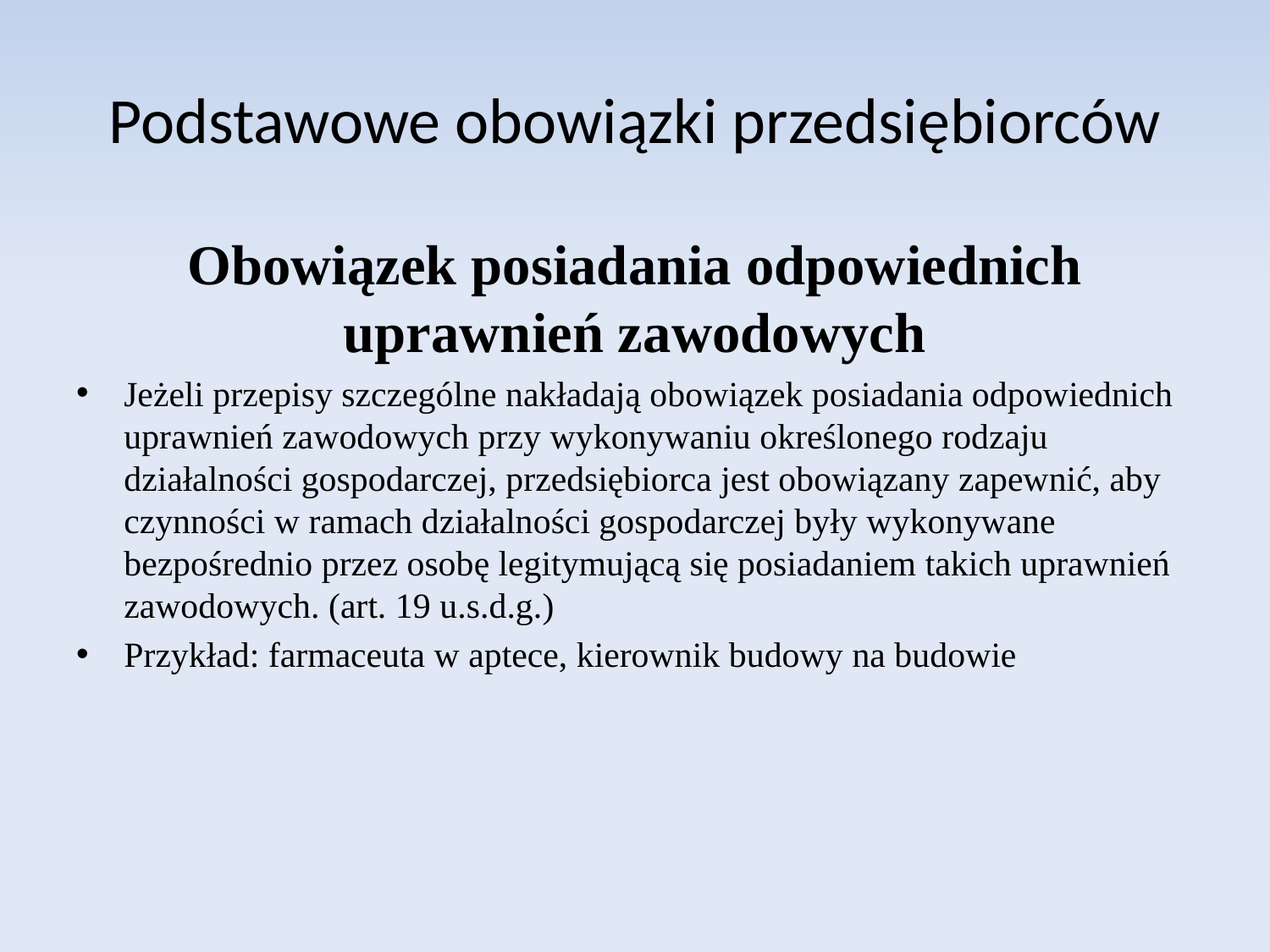

# Podstawowe obowiązki przedsiębiorców
Obowiązek posiadania odpowiednich uprawnień zawodowych
Jeżeli przepisy szczególne nakładają obowiązek posiadania odpowiednich uprawnień zawodowych przy wykonywaniu określonego rodzaju działalności gospodarczej, przedsiębiorca jest obowiązany zapewnić, aby czynności w ramach działalności gospodarczej były wykonywane bezpośrednio przez osobę legitymującą się posiadaniem takich uprawnień zawodowych. (art. 19 u.s.d.g.)
Przykład: farmaceuta w aptece, kierownik budowy na budowie